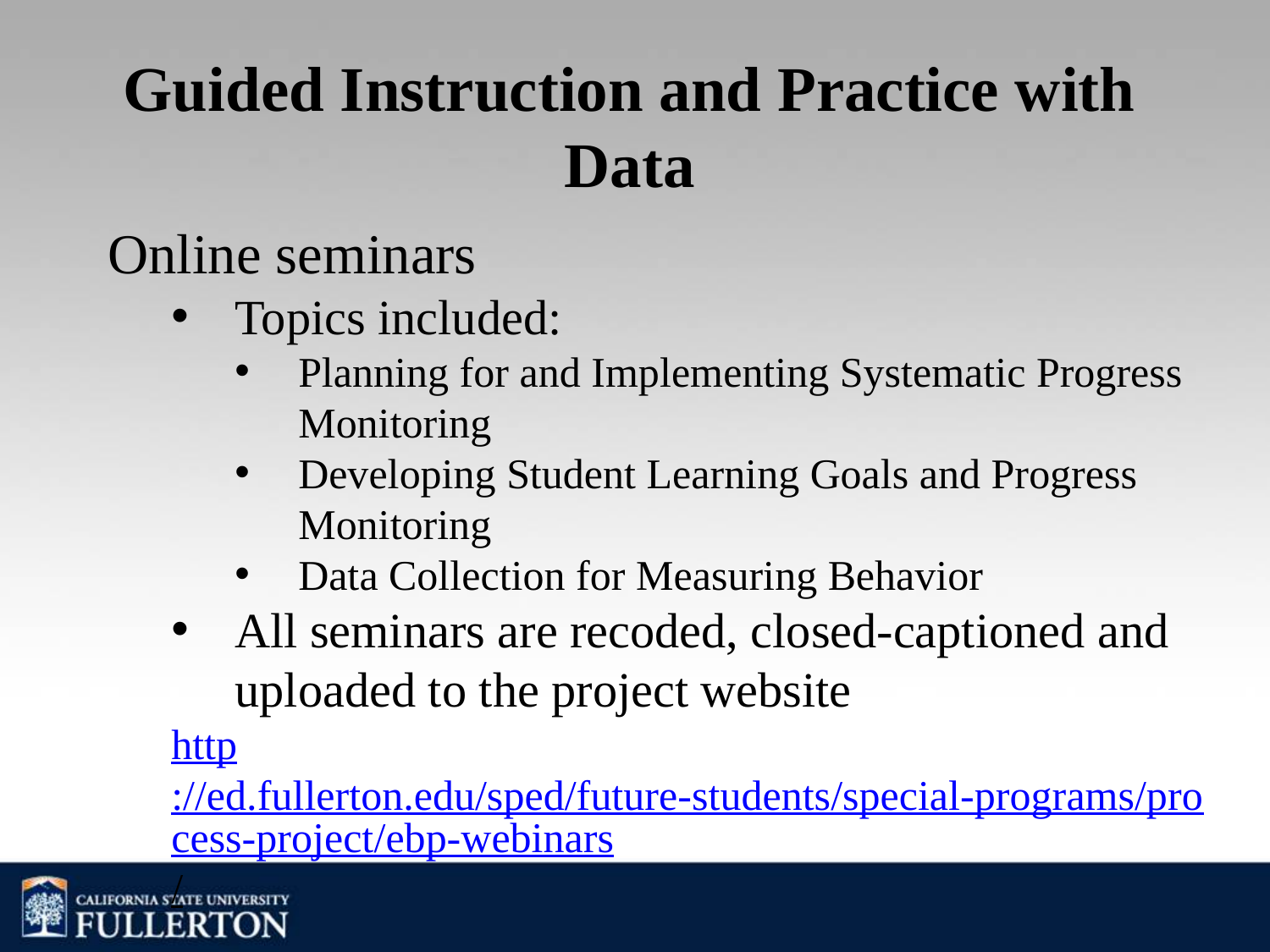

# Guided Instruction and Practice with Data
Online seminars
Topics included:
Planning for and Implementing Systematic Progress Monitoring
Developing Student Learning Goals and Progress Monitoring
Data Collection for Measuring Behavior
All seminars are recoded, closed-captioned and uploaded to the project website
http://ed.fullerton.edu/sped/future-students/special-programs/process-project/ebp-webinars/